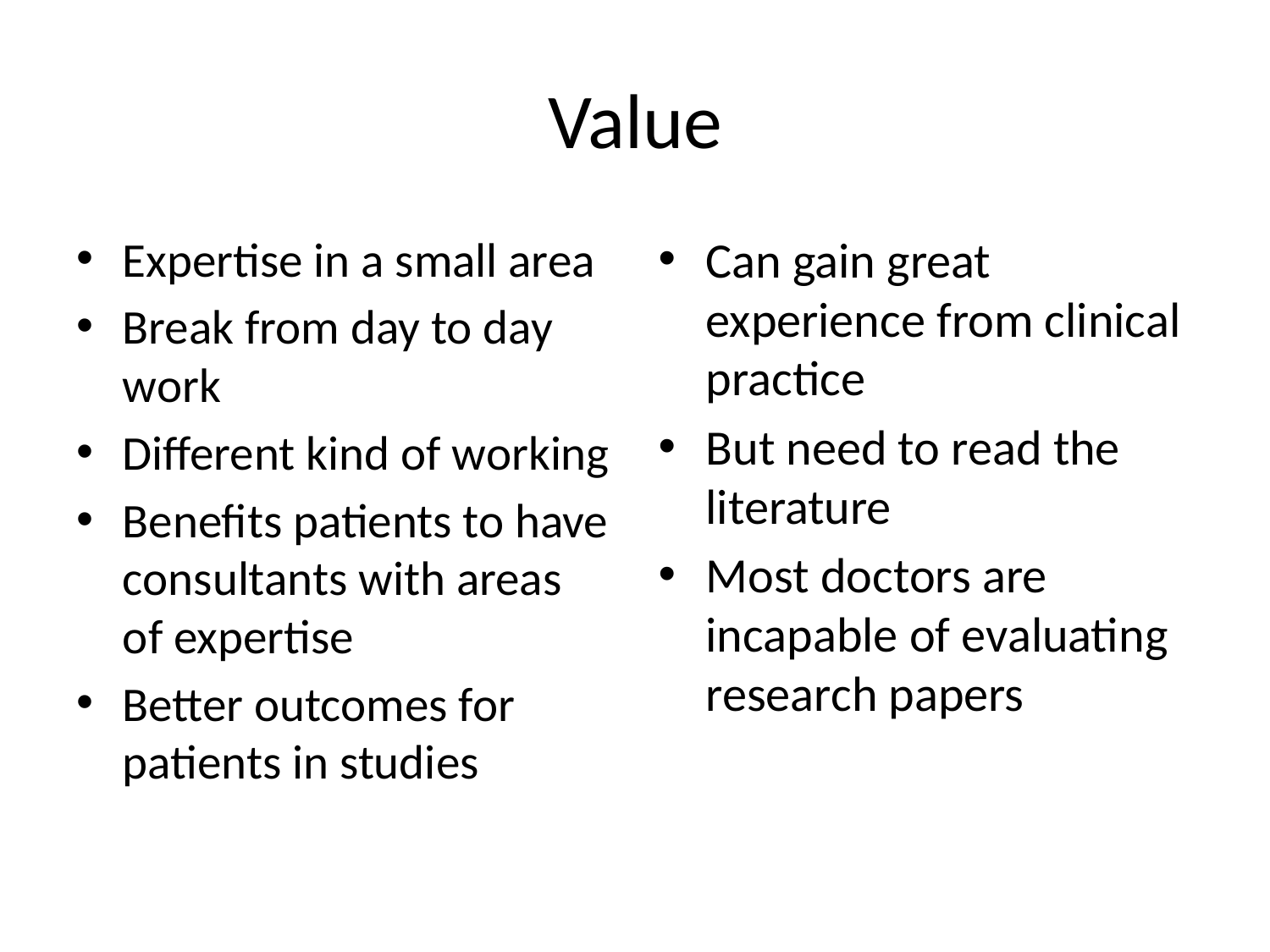

# Value
Expertise in a small area
Break from day to day work
Different kind of working
Benefits patients to have consultants with areas of expertise
Better outcomes for patients in studies

Can gain great experience from clinical practice
But need to read the literature
Most doctors are incapable of evaluating research papers